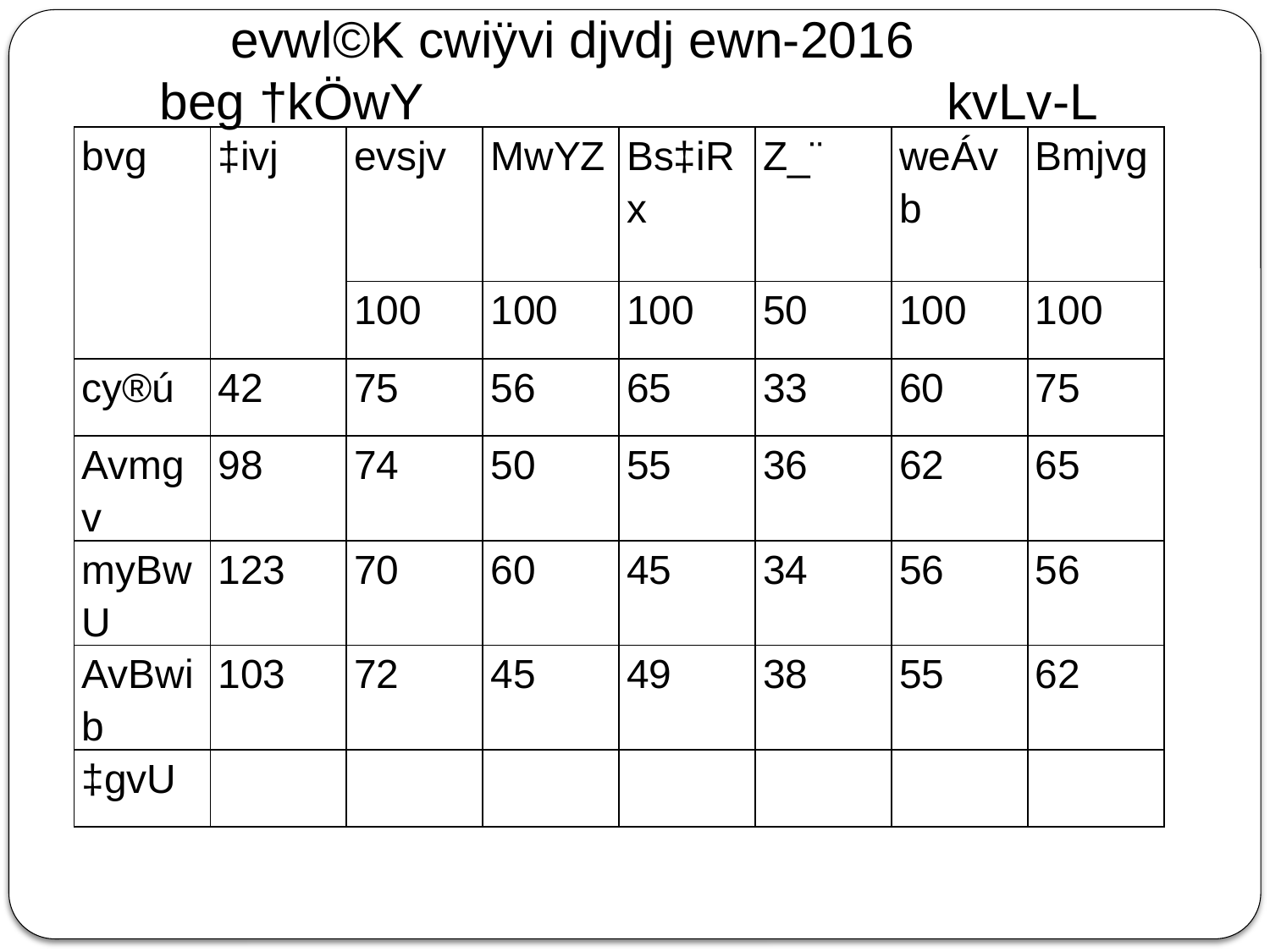

evwl©K cwiÿvi djvdj ewn-2016
                beg †kÖwY                                     kvLv-L

| bvg | ‡ivj | evsjv | MwYZ | Bs‡iRx | Z\_¨ | weÁvb | Bmjvg |
| --- | --- | --- | --- | --- | --- | --- | --- |
|  |  | 100 | 100 | 100 | 50 | 100 | 100 |
| cy®ú | 42 | 75 | 56 | 65 | 33 | 60 | 75 |
| Avmgv | 98 | 74 | 50 | 55 | 36 | 62 | 65 |
| myBwU | 123 | 70 | 60 | 45 | 34 | 56 | 56 |
| AvBwib | 103 | 72 | 45 | 49 | 38 | 55 | 62 |
| ‡gvU |  |  |  |  |  |  |  |